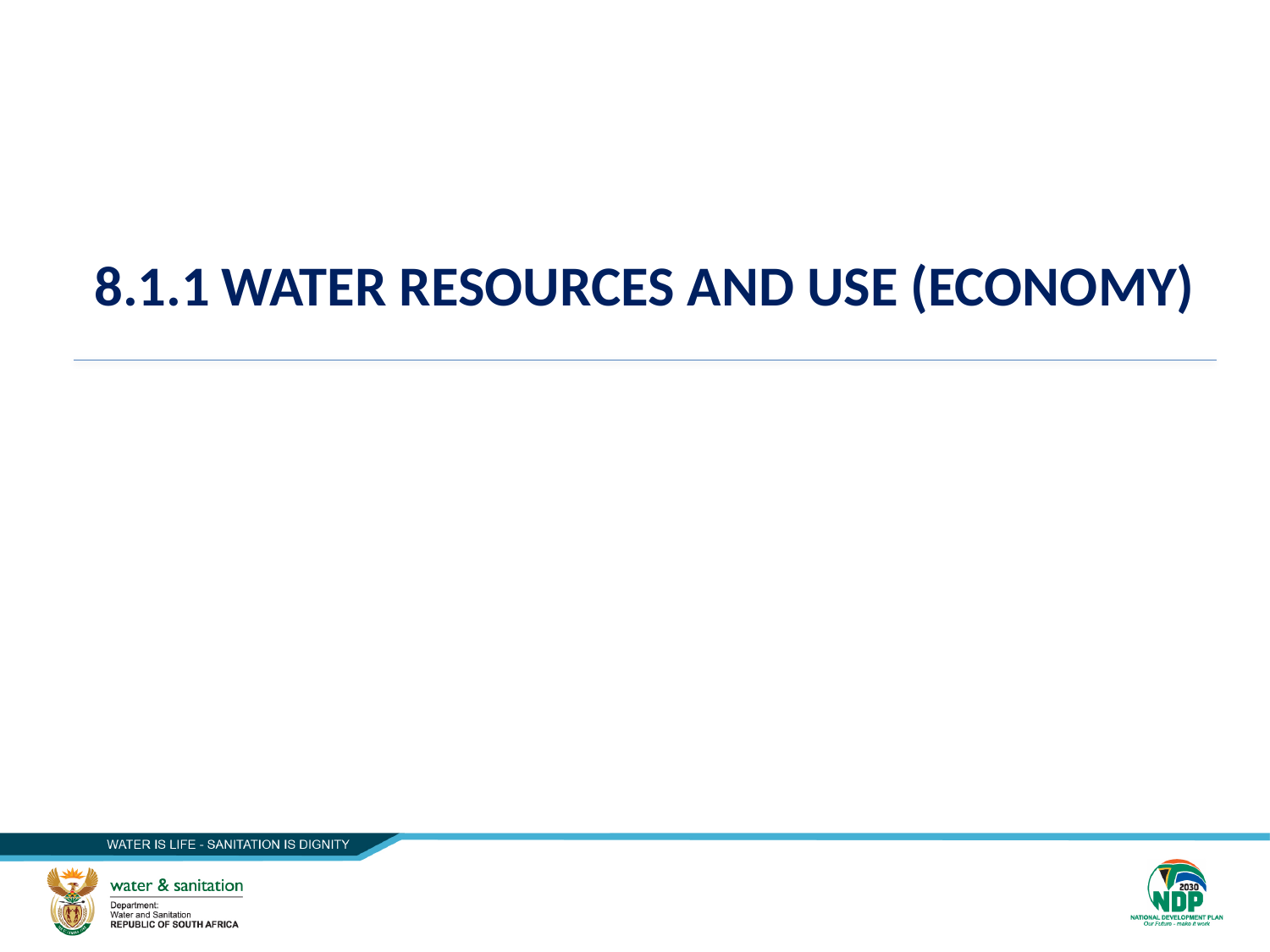

# 8.1.1	WATER RESOURCES AND USE (ECONOMY)